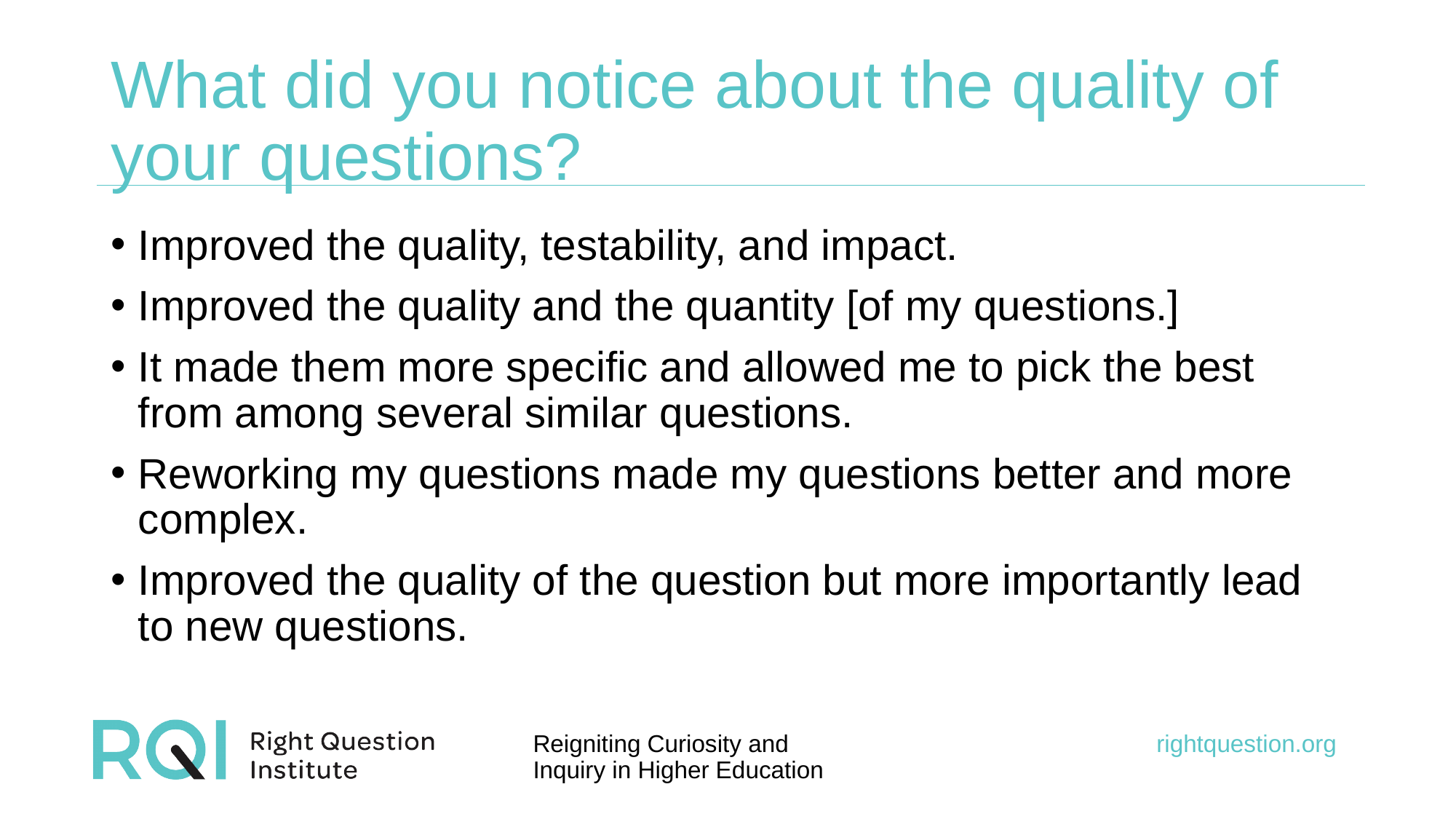

# What did you notice about the quality of your questions?
Improved the quality, testability, and impact.
Improved the quality and the quantity [of my questions.]
It made them more specific and allowed me to pick the best from among several similar questions.
Reworking my questions made my questions better and more complex.
Improved the quality of the question but more importantly lead to new questions.